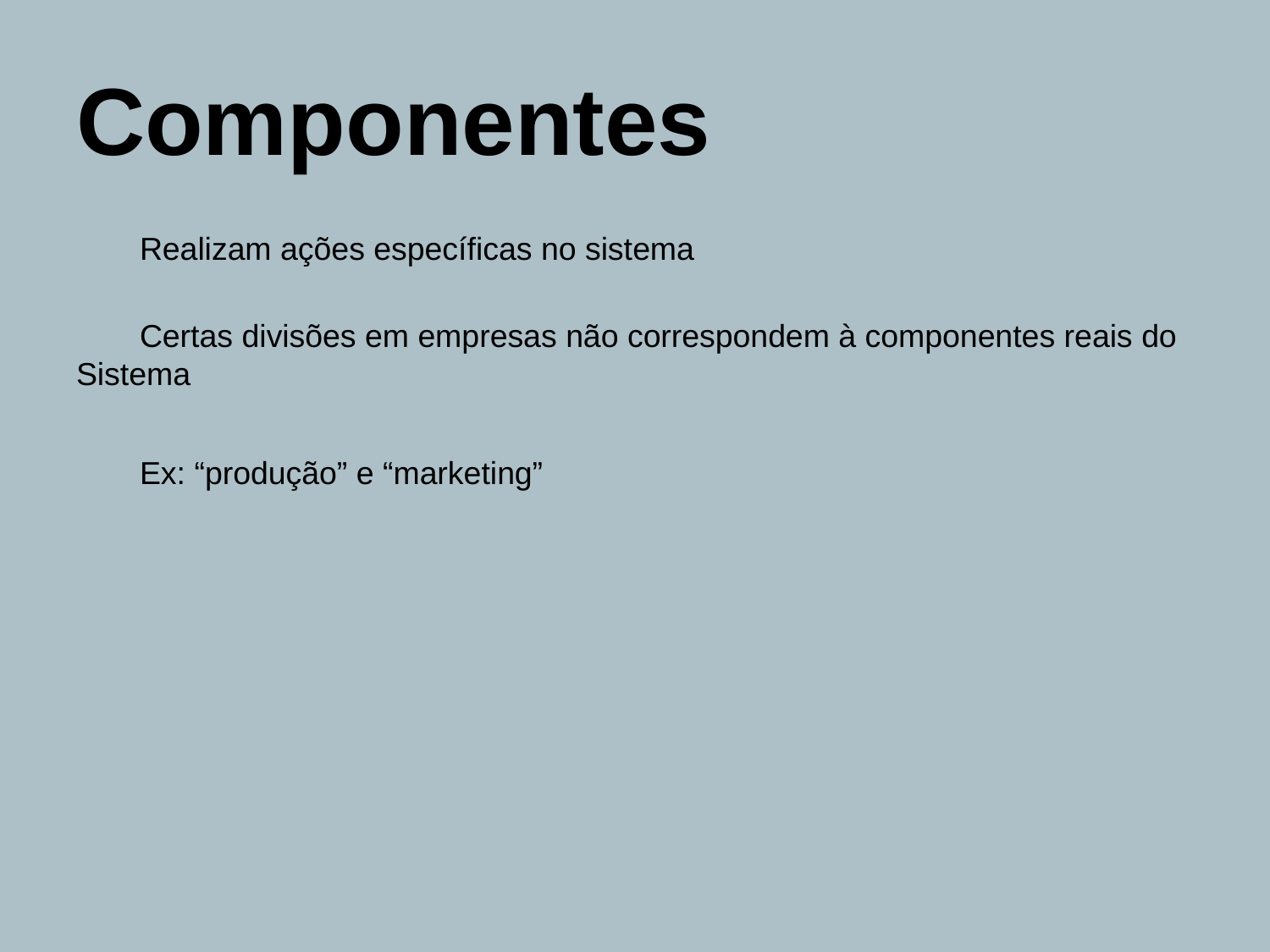

# Componentes
Realizam ações específicas no sistema

Certas divisões em empresas não correspondem à componentes reais do Sistema

Ex: “produção” e “marketing”